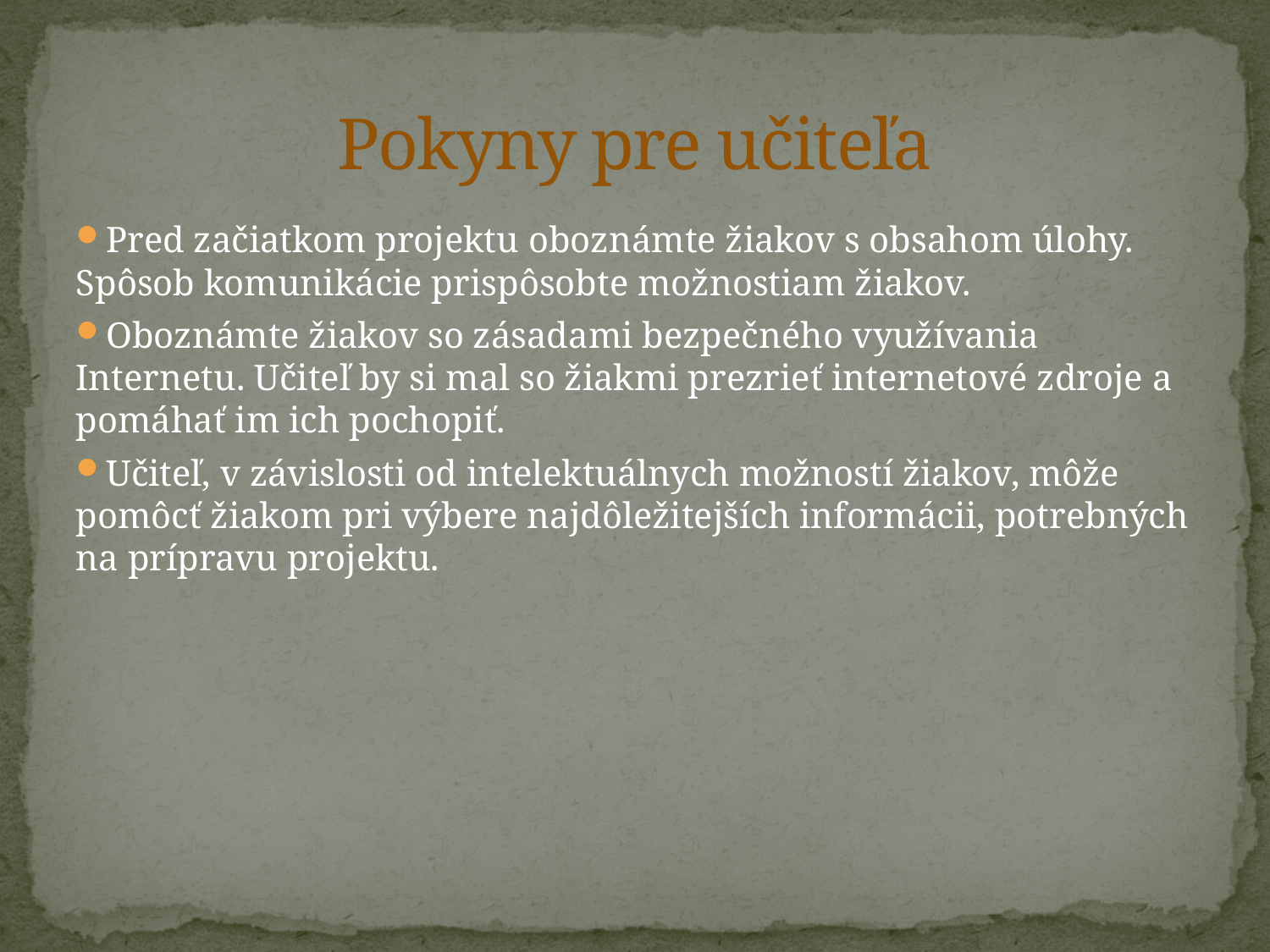

# Pokyny pre učiteľa
Pred začiatkom projektu oboznámte žiakov s obsahom úlohy. Spôsob komunikácie prispôsobte možnostiam žiakov.
Oboznámte žiakov so zásadami bezpečného využívania Internetu. Učiteľ by si mal so žiakmi prezrieť internetové zdroje a pomáhať im ich pochopiť.
Učiteľ, v závislosti od intelektuálnych možností žiakov, môže pomôcť žiakom pri výbere najdôležitejších informácii, potrebných na prípravu projektu.